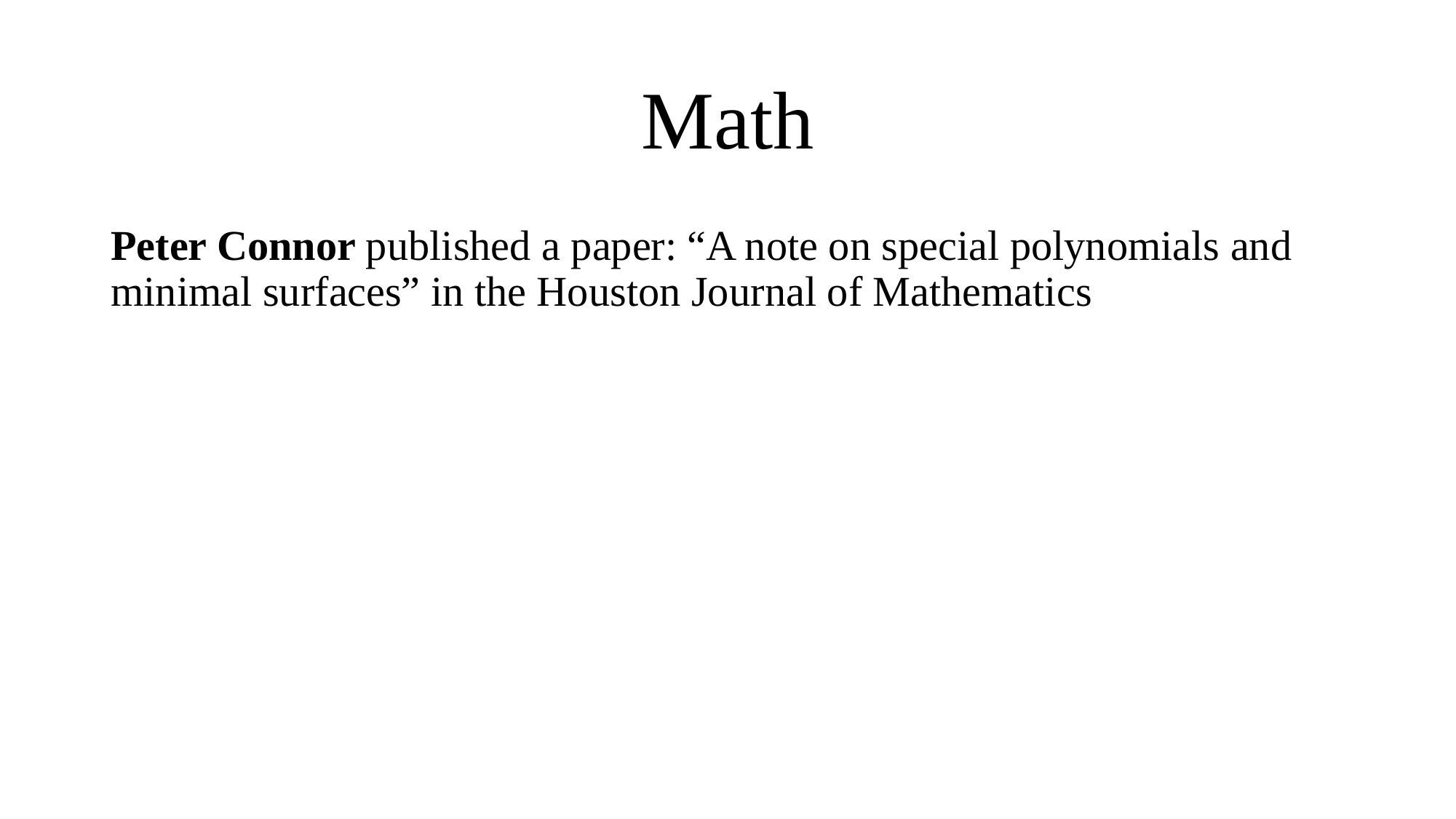

# Math
Peter Connor published a paper: “A note on special polynomials and minimal surfaces” in the Houston Journal of Mathematics